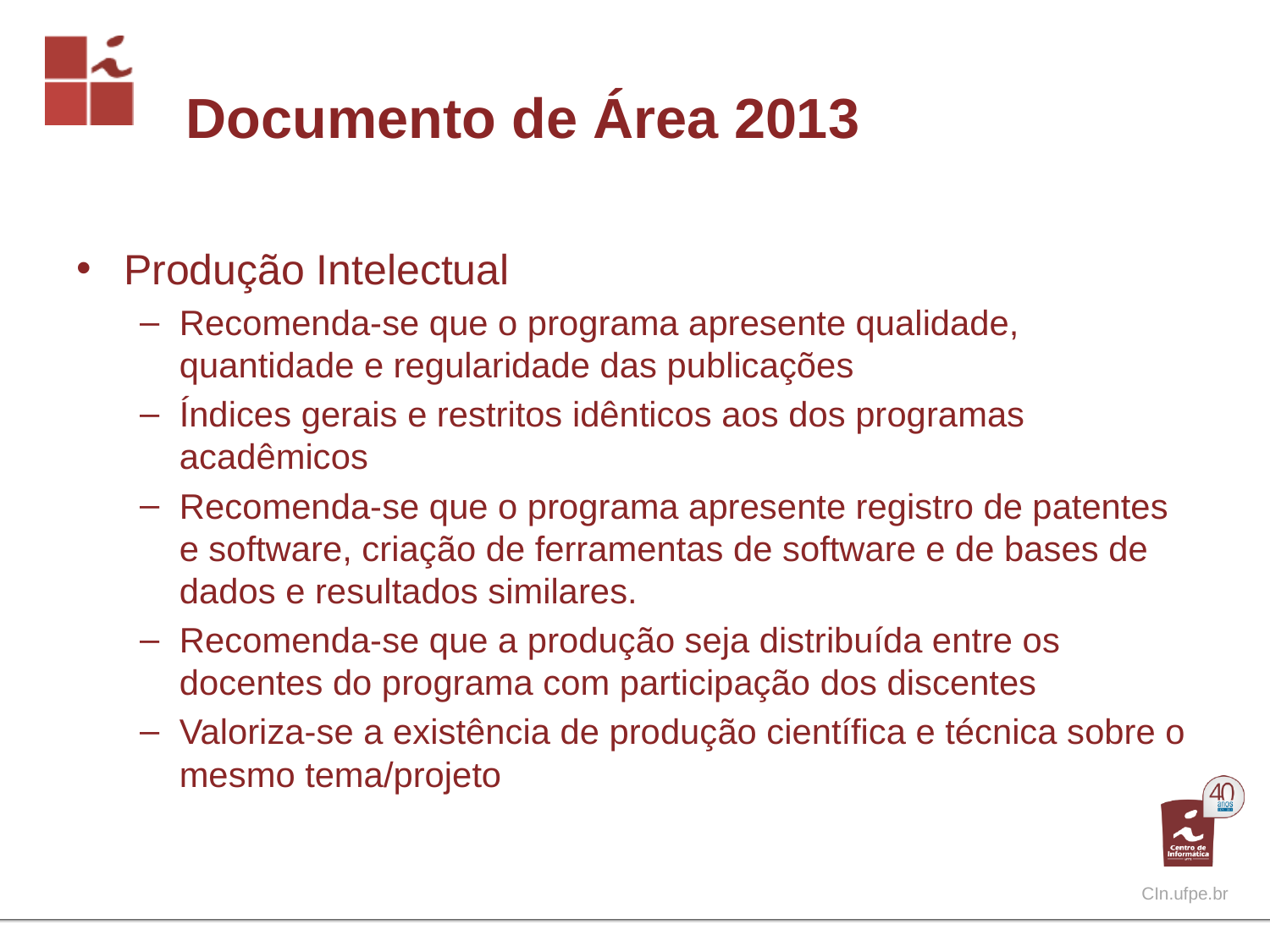

# Documento de Área 2013
Produção Intelectual
Recomenda-se que o programa apresente qualidade, quantidade e regularidade das publicações
Índices gerais e restritos idênticos aos dos programas acadêmicos
Recomenda-se que o programa apresente registro de patentes e software, criação de ferramentas de software e de bases de dados e resultados similares.
Recomenda-se que a produção seja distribuída entre os docentes do programa com participação dos discentes
Valoriza-se a existência de produção científica e técnica sobre o mesmo tema/projeto